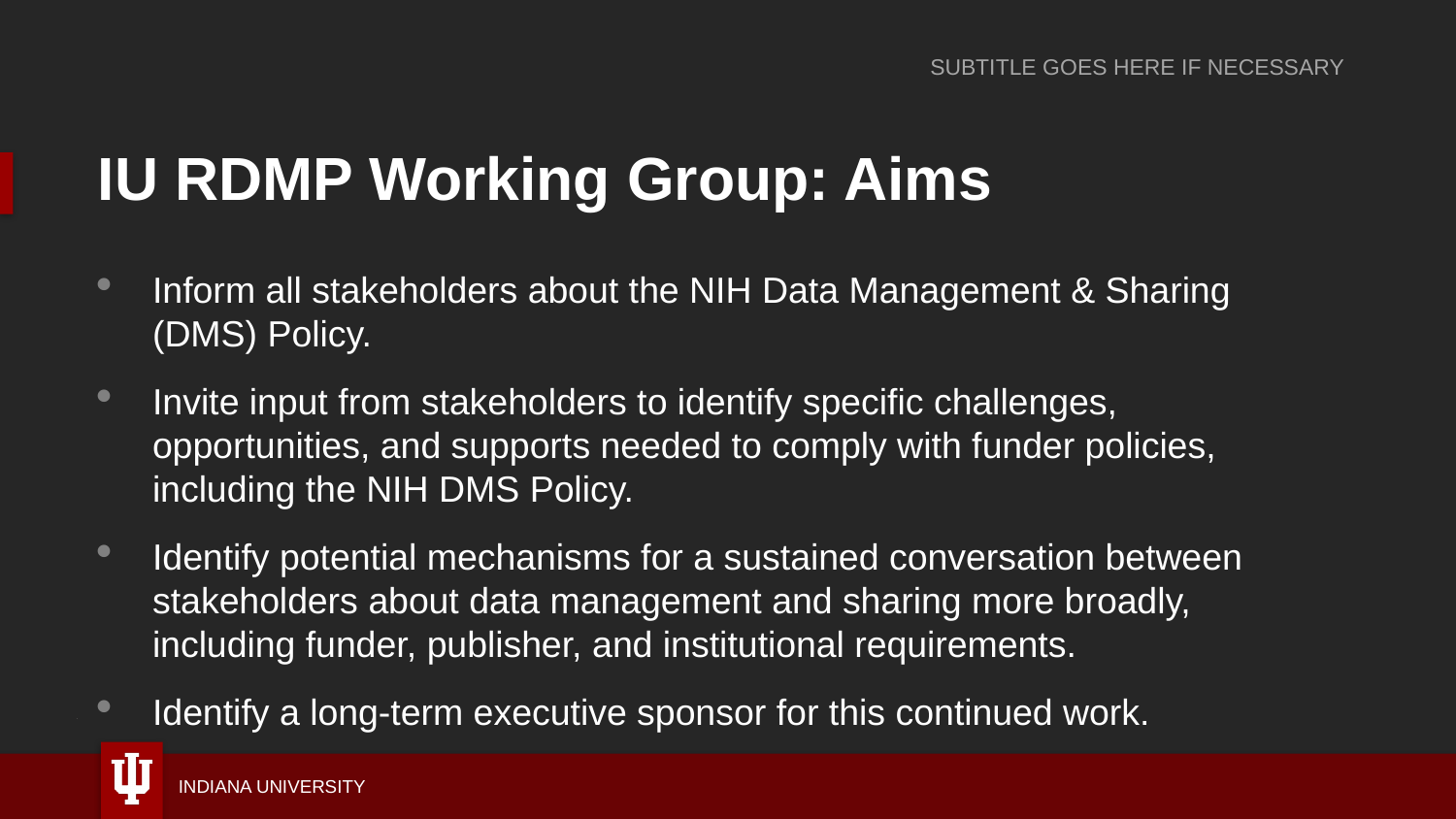

SUBTITLE GOES HERE IF NECESSARY
# IU RDMP Working Group: Aims
Inform all stakeholders about the NIH Data Management & Sharing (DMS) Policy.
Invite input from stakeholders to identify specific challenges, opportunities, and supports needed to comply with funder policies, including the NIH DMS Policy.
Identify potential mechanisms for a sustained conversation between stakeholders about data management and sharing more broadly, including funder, publisher, and institutional requirements.
Identify a long-term executive sponsor for this continued work.